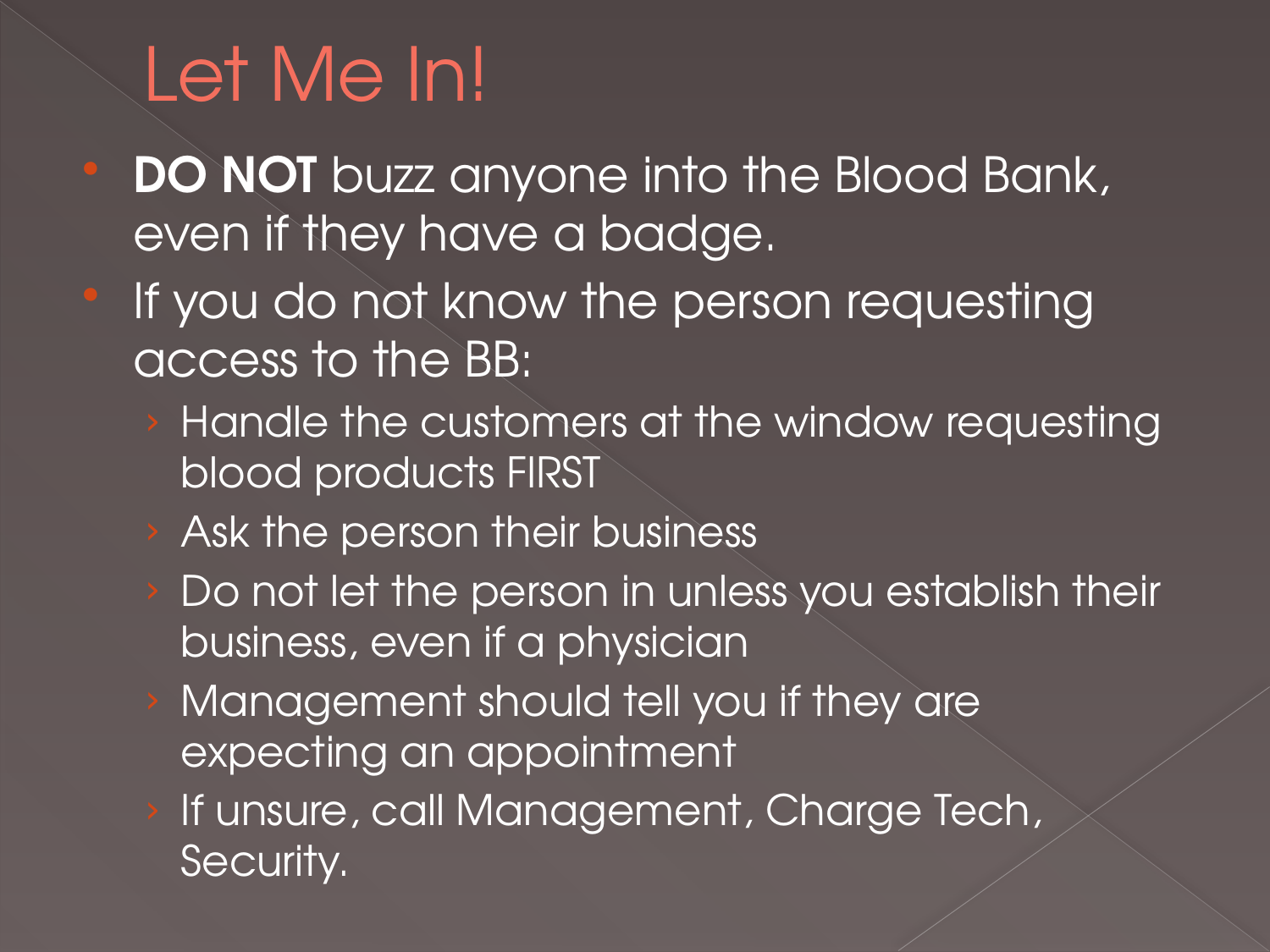

# Let Me In!
DO NOT buzz anyone into the Blood Bank, even if they have a badge.
If you do not know the person requesting access to the BB:
Handle the customers at the window requesting blood products FIRST
Ask the person their business
Do not let the person in unless you establish their business, even if a physician
Management should tell you if they are expecting an appointment
If unsure, call Management, Charge Tech, Security.